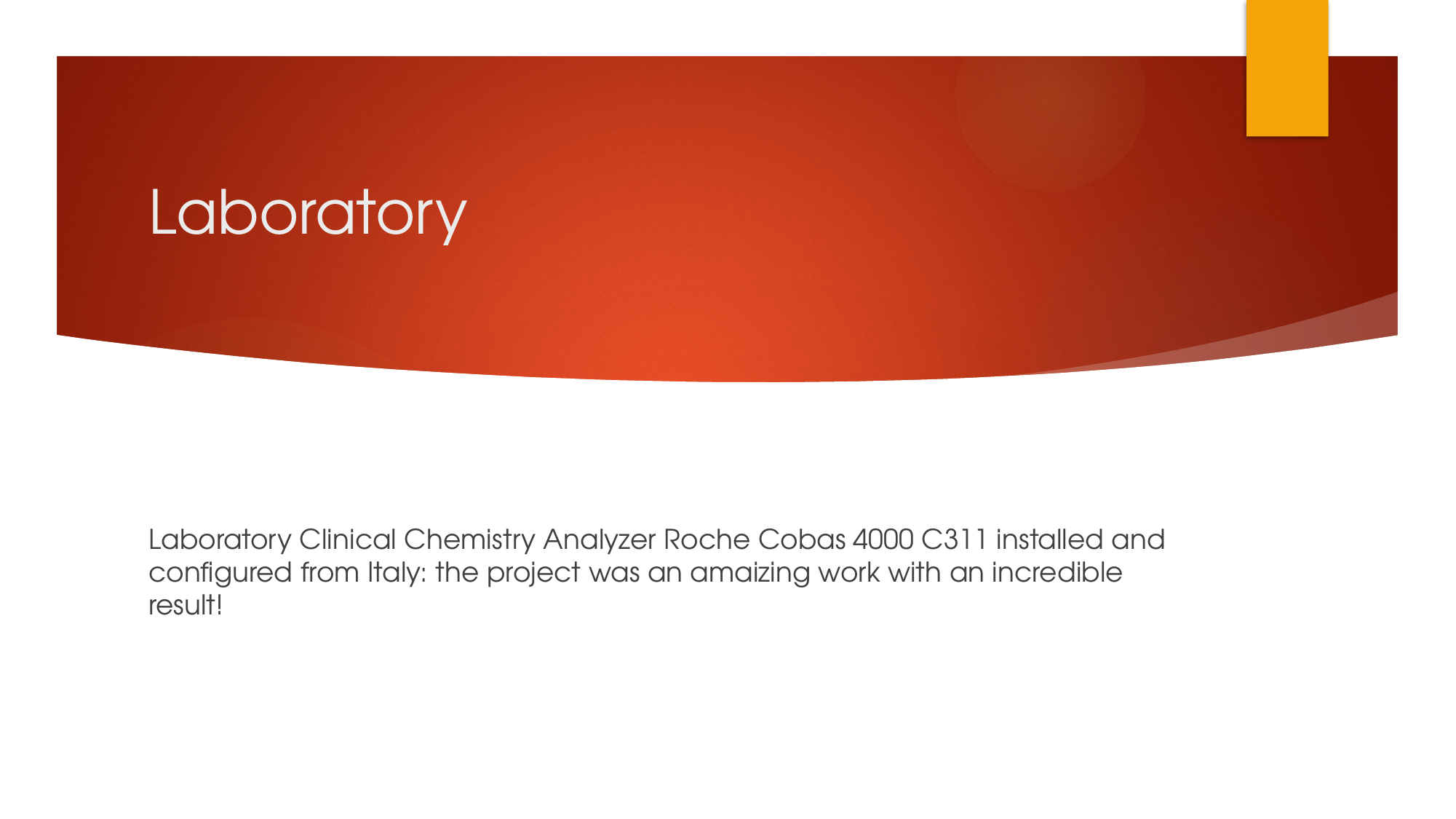

# Laboratory
Laboratory Clinical Chemistry Analyzer Roche Cobas 4000 C311 installed and configured from Italy: the project was an amaizing work with an incredible result!